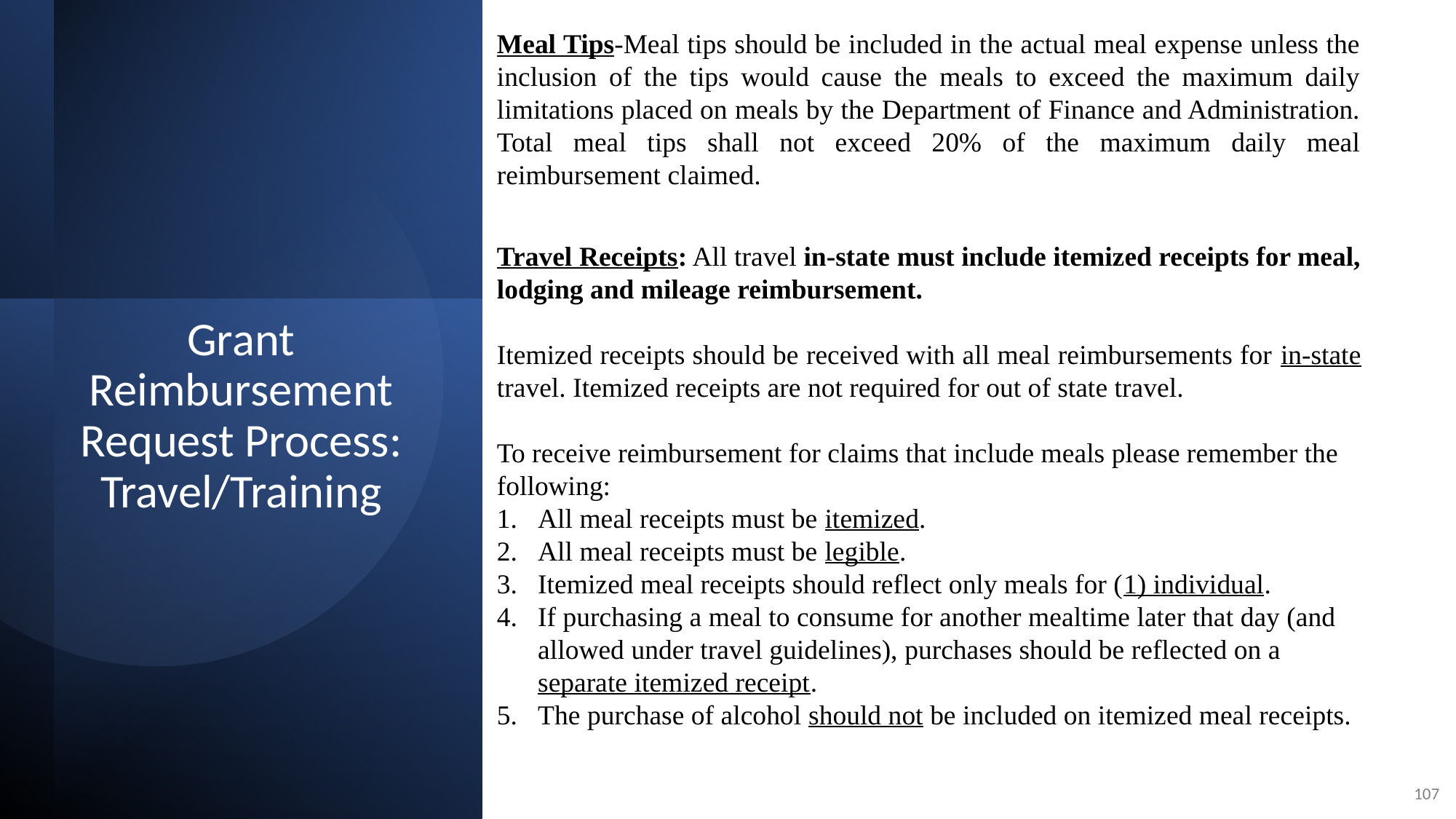

Meal Tips-Meal tips should be included in the actual meal expense unless the inclusion of the tips would cause the meals to exceed the maximum daily limitations placed on meals by the Department of Finance and Administration. Total meal tips shall not exceed 20% of the maximum daily meal reimbursement claimed.

Travel Receipts: All travel in-state must include itemized receipts for meal, lodging and mileage reimbursement.

Itemized receipts should be received with all meal reimbursements for in-state travel. Itemized receipts are not required for out of state travel.

To receive reimbursement for claims that include meals please remember the following:
All meal receipts must be itemized.
All meal receipts must be legible.
Itemized meal receipts should reflect only meals for (1) individual.
If purchasing a meal to consume for another mealtime later that day (and allowed under travel guidelines), purchases should be reflected on a separate itemized receipt.
The purchase of alcohol should not be included on itemized meal receipts.

# Grant Reimbursement Request Process: Travel/Training

107